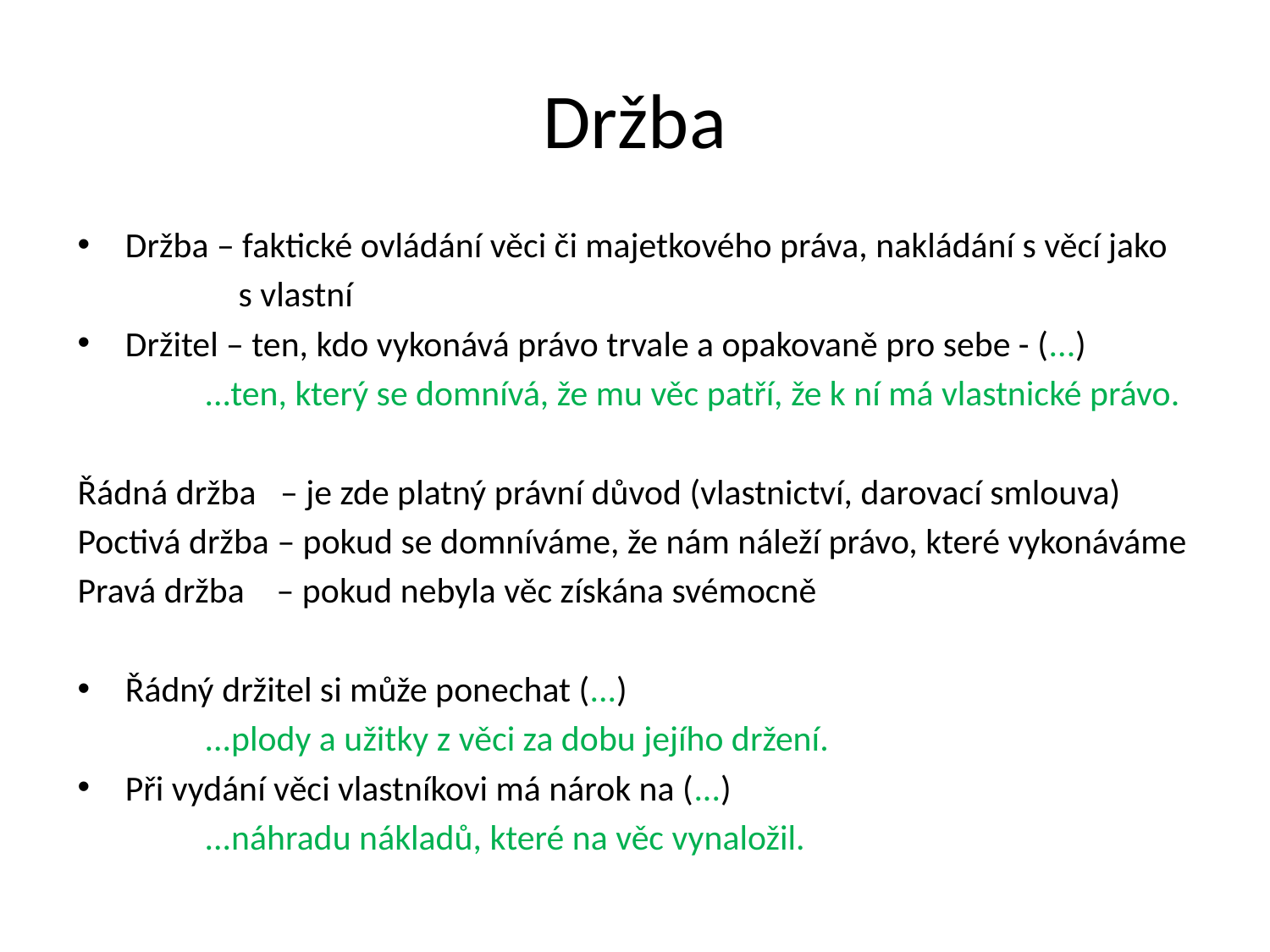

# Držba
Držba – faktické ovládání věci či majetkového práva, nakládání s věcí jako
                    s vlastní
Držitel – ten, kdo vykonává právo trvale a opakovaně pro sebe - (...)
	...ten, který se domnívá, že mu věc patří, že k ní má vlastnické právo.

Řádná držba   – je zde platný právní důvod (vlastnictví, darovací smlouva)
Poctivá držba – pokud se domníváme, že nám náleží právo, které vykonáváme
Pravá držba    – pokud nebyla věc získána svémocně

Řádný držitel si může ponechat (...)
	...plody a užitky z věci za dobu jejího držení.
Při vydání věci vlastníkovi má nárok na (...)
	...náhradu nákladů, které na věc vynaložil.